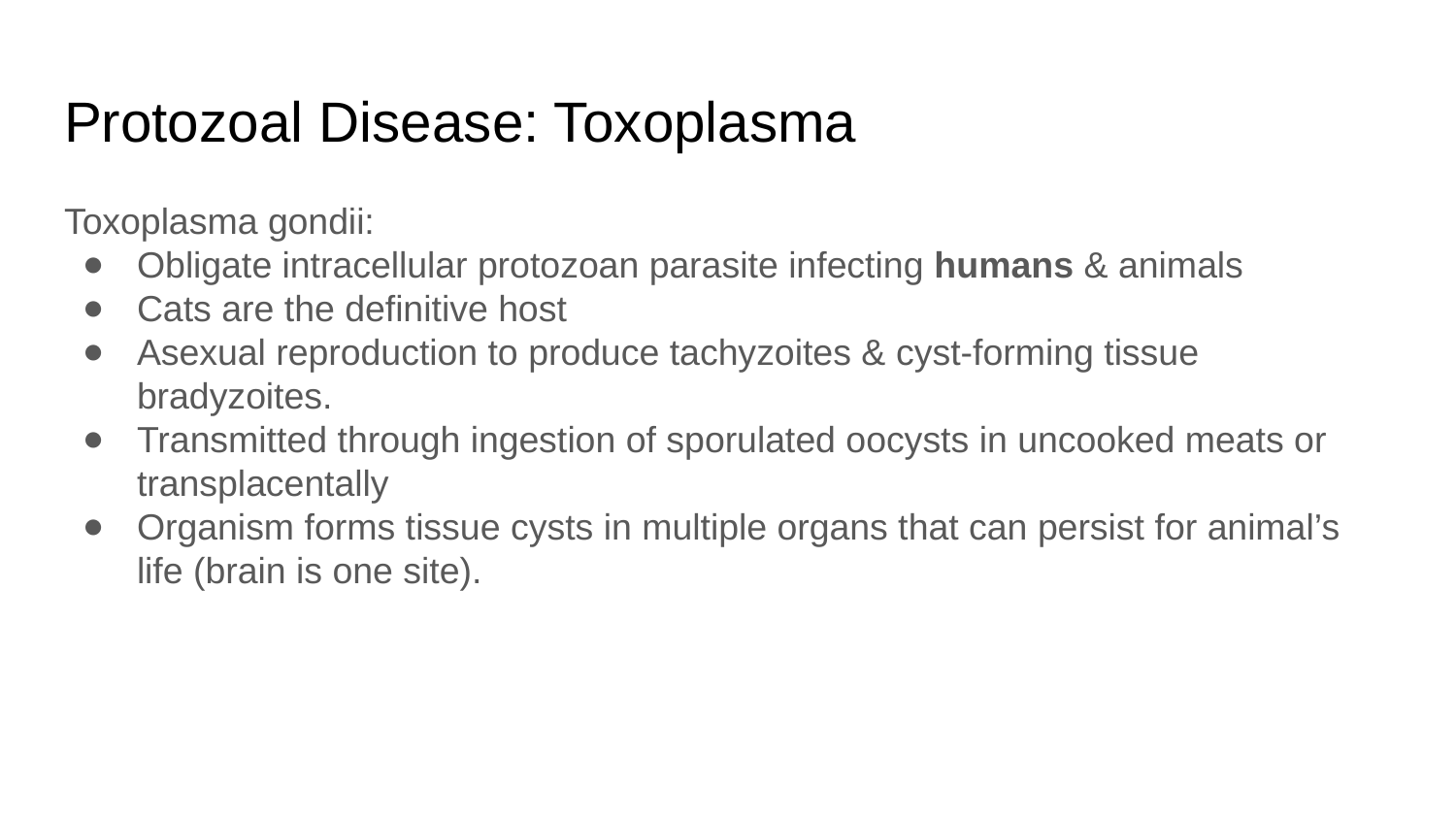

# Protozoal Disease: Toxoplasma
Toxoplasma gondii:
Obligate intracellular protozoan parasite infecting humans & animals
Cats are the definitive host
Asexual reproduction to produce tachyzoites & cyst-forming tissue bradyzoites.
Transmitted through ingestion of sporulated oocysts in uncooked meats or transplacentally
Organism forms tissue cysts in multiple organs that can persist for animal’s life (brain is one site).